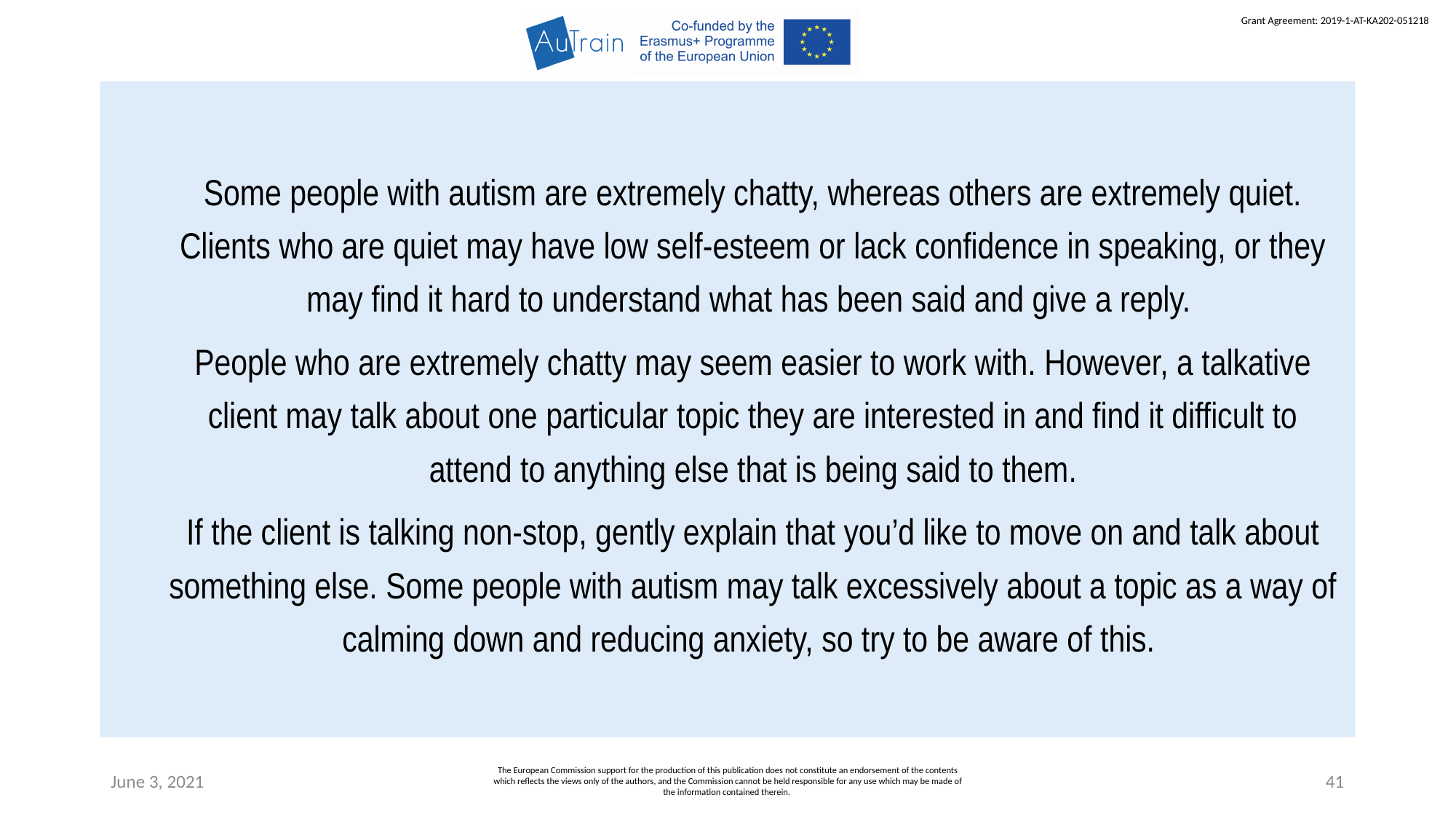

Some people with autism are extremely chatty, whereas others are extremely quiet. Clients who are quiet may have low self-esteem or lack confidence in speaking, or they may find it hard to understand what has been said and give a reply.
People who are extremely chatty may seem easier to work with. However, a talkative client may talk about one particular topic they are interested in and find it difficult to attend to anything else that is being said to them.
If the client is talking non-stop, gently explain that you’d like to move on and talk about something else. Some people with autism may talk excessively about a topic as a way of calming down and reducing anxiety, so try to be aware of this.

June 3, 2021
The European Commission support for the production of this publication does not constitute an endorsement of the contents which reflects the views only of the authors, and the Commission cannot be held responsible for any use which may be made of the information contained therein.
41